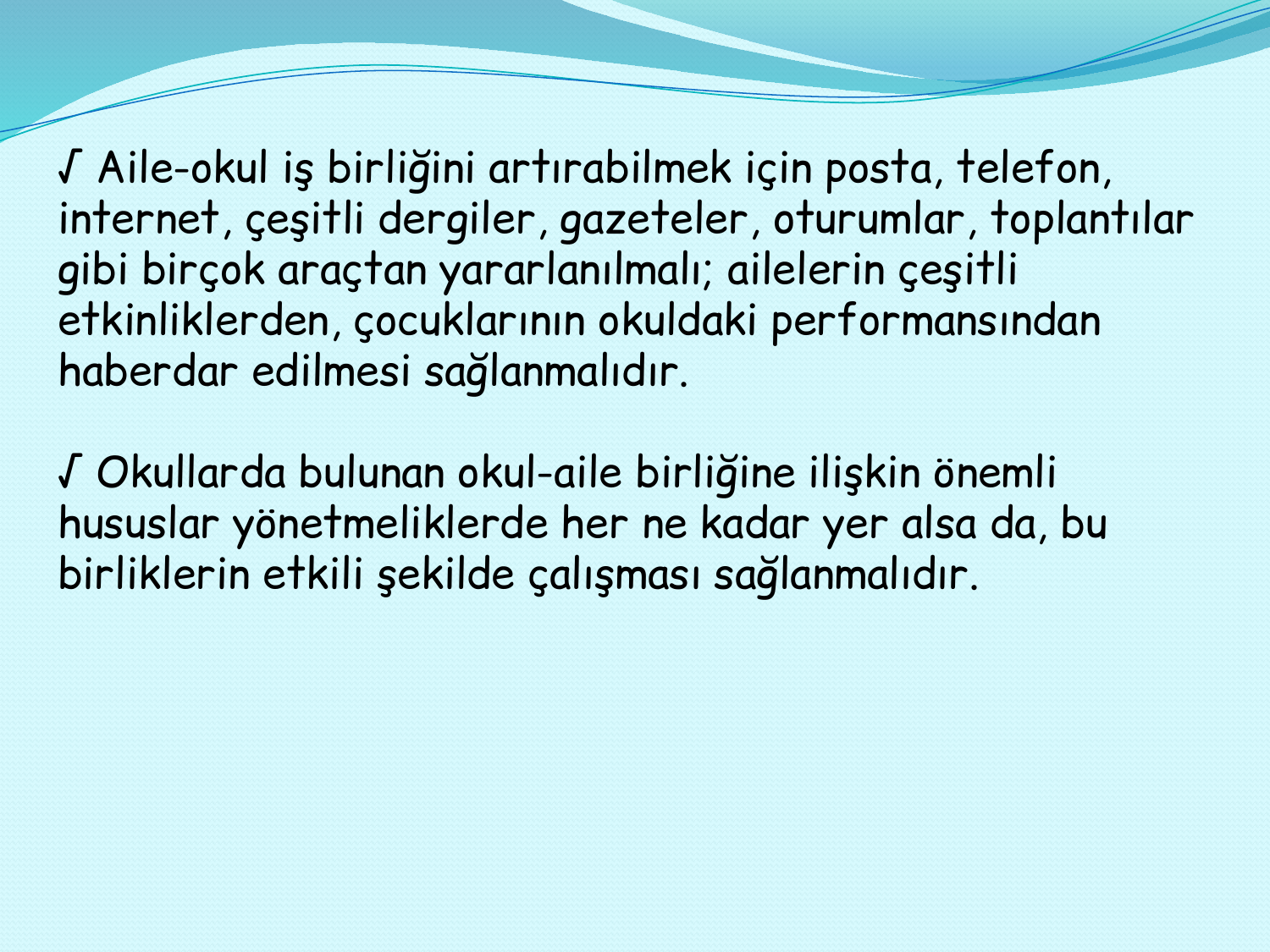

√ Aile-okul iş birliğini artırabilmek için posta, telefon, internet, çeşitli dergiler, gazeteler, oturumlar, toplantılar gibi birçok araçtan yararlanılmalı; ailelerin çeşitli etkinliklerden, çocuklarının okuldaki performansından haberdar edilmesi sağlanmalıdır.

√ Okullarda bulunan okul-aile birliğine ilişkin önemli hususlar yönetmeliklerde her ne kadar yer alsa da, bu birliklerin etkili şekilde çalışması sağlanmalıdır.